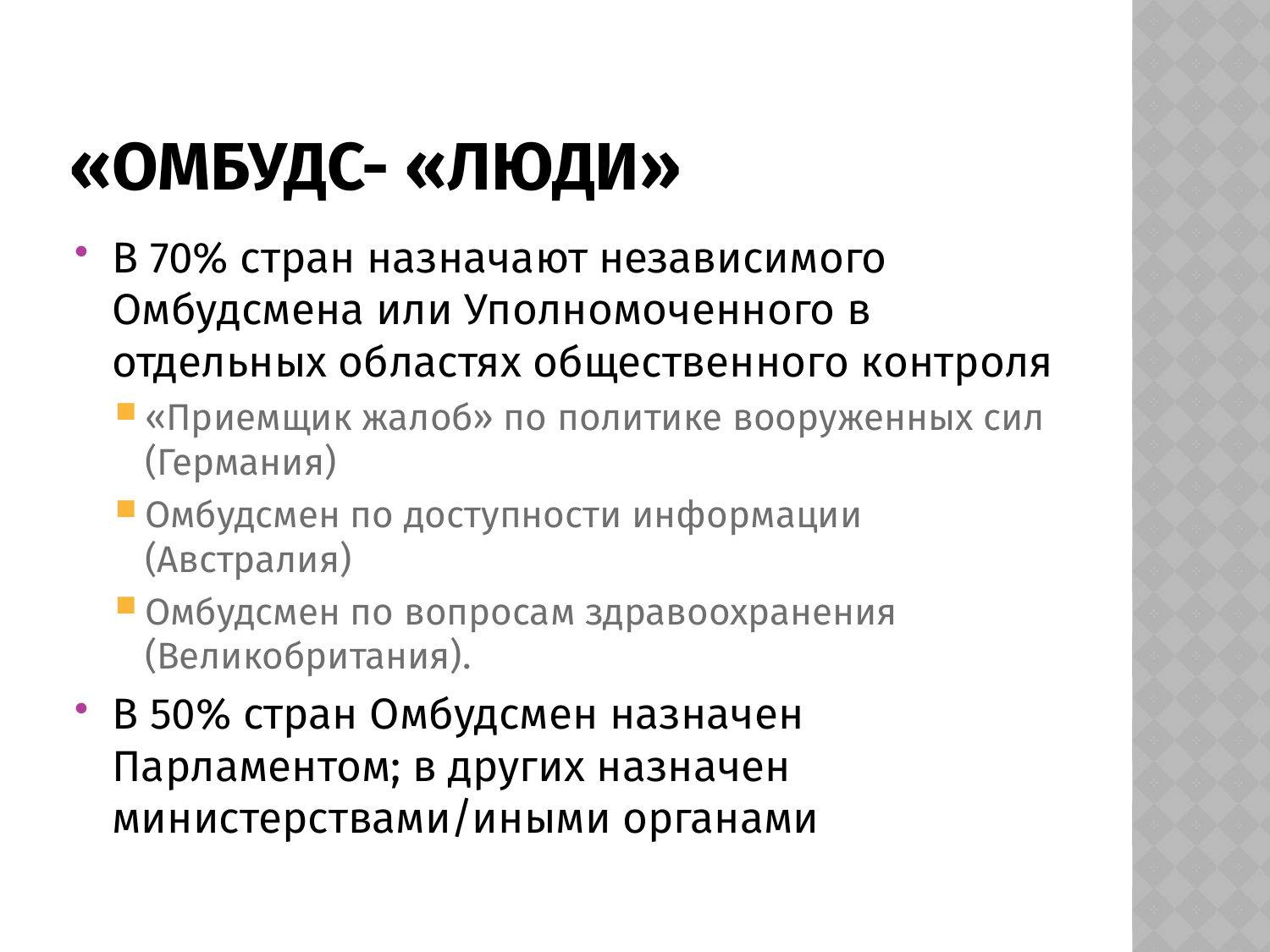

# «Омбудс- «ЛЮДИ»
В 70% стран назначают независимого Омбудсмена или Уполномоченного в отдельных областях общественного контроля
«Приемщик жалоб» по политике вооруженных сил (Германия)
Омбудсмен по доступности информации (Австралия)
Омбудсмен по вопросам здравоохранения (Великобритания).
В 50% стран Омбудсмен назначен Парламентом; в других назначен министерствами/иными органами